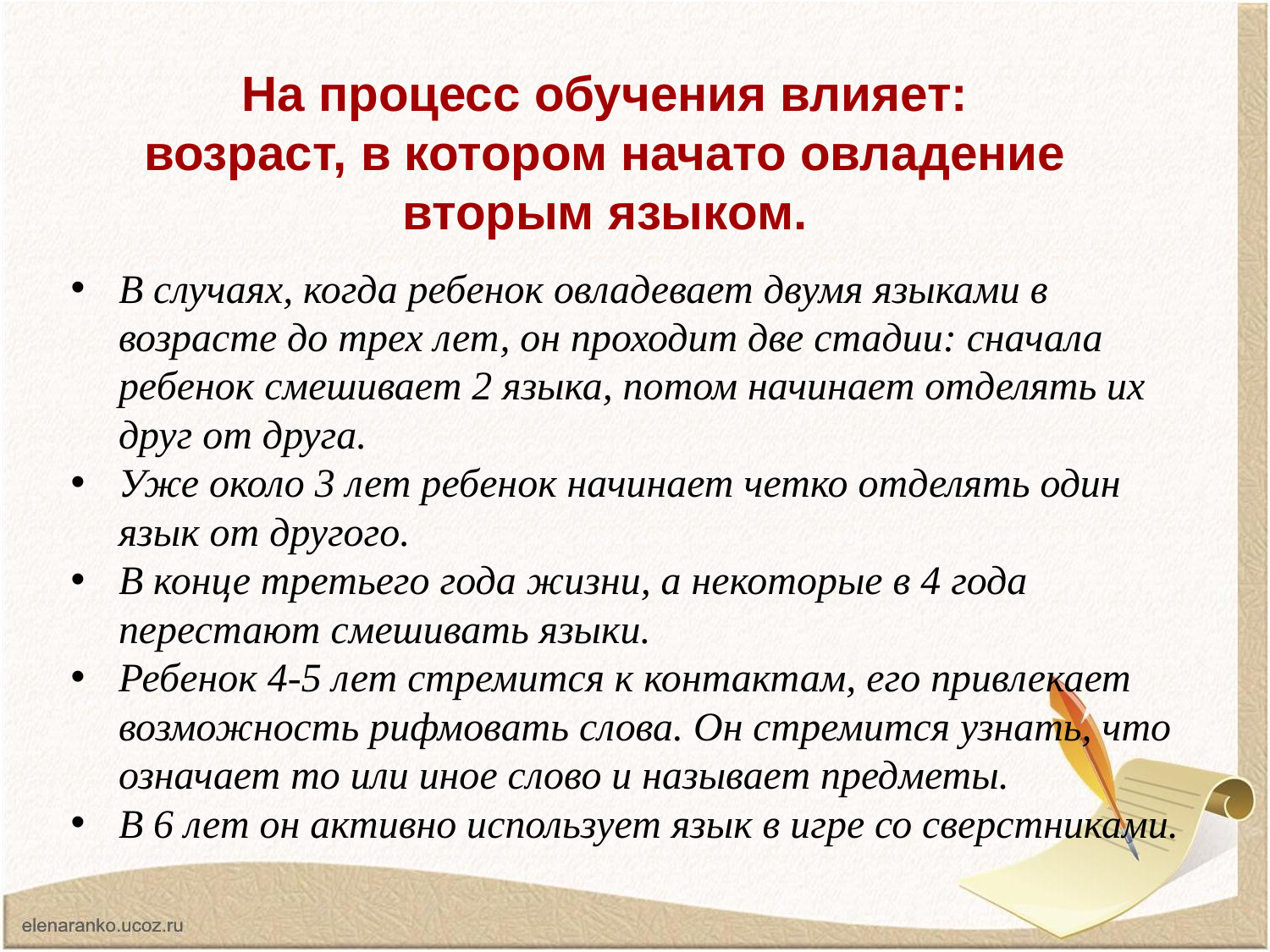

На процесс обучения влияет:
возраст, в котором начато овладение вторым языком.
В случаях, когда ребенок овладевает двумя языками в возрасте до трех лет, он проходит две стадии: сначала ребенок смешивает 2 языка, потом начинает отделять их друг от друга.
Уже около 3 лет ребенок начинает четко отделять один язык от другого.
В конце третьего года жизни, а некоторые в 4 года перестают смешивать языки.
Ребенок 4-5 лет стремится к контактам, его привлекает возможность рифмовать слова. Он стремится узнать, что означает то или иное слово и называет предметы.
В 6 лет он активно использует язык в игре со сверстниками.